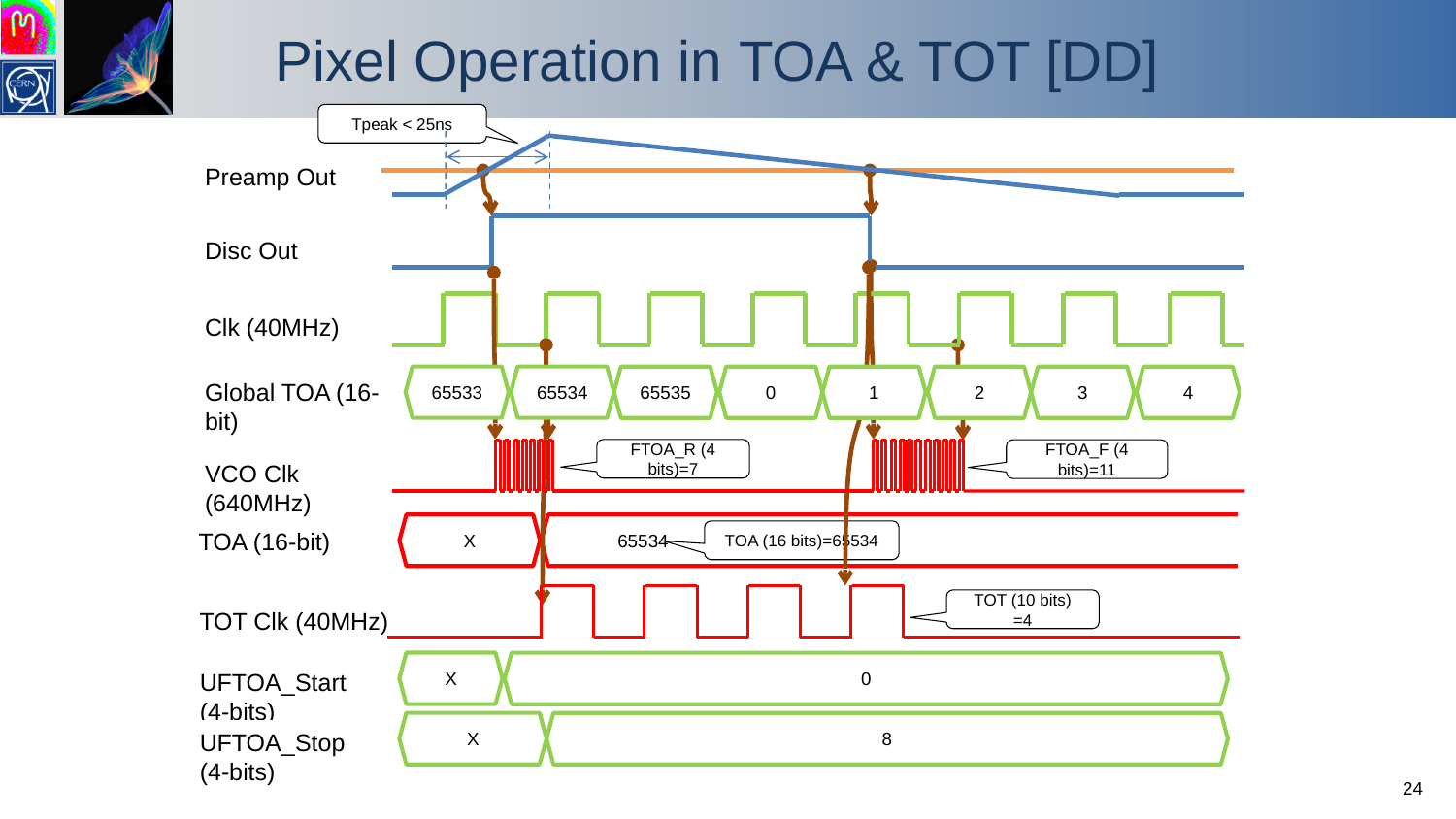

# Pixel Operation in TOA & TOT [DD]
Tpeak < 25ns
Preamp Out
Disc Out
Clk (40MHz)
65533
65534
65535
0
1
2
3
4
Global TOA (16-bit)
FTOA_R (4 bits)=7
FTOA_F (4 bits)=11
VCO Clk (640MHz)

X
65534
TOA (16 bits)=65534
TOA (16-bit)
TOT (10 bits) =4
TOT Clk (40MHz)
X
0
UFTOA_Start (4-bits)
X
8
UFTOA_Stop (4-bits)